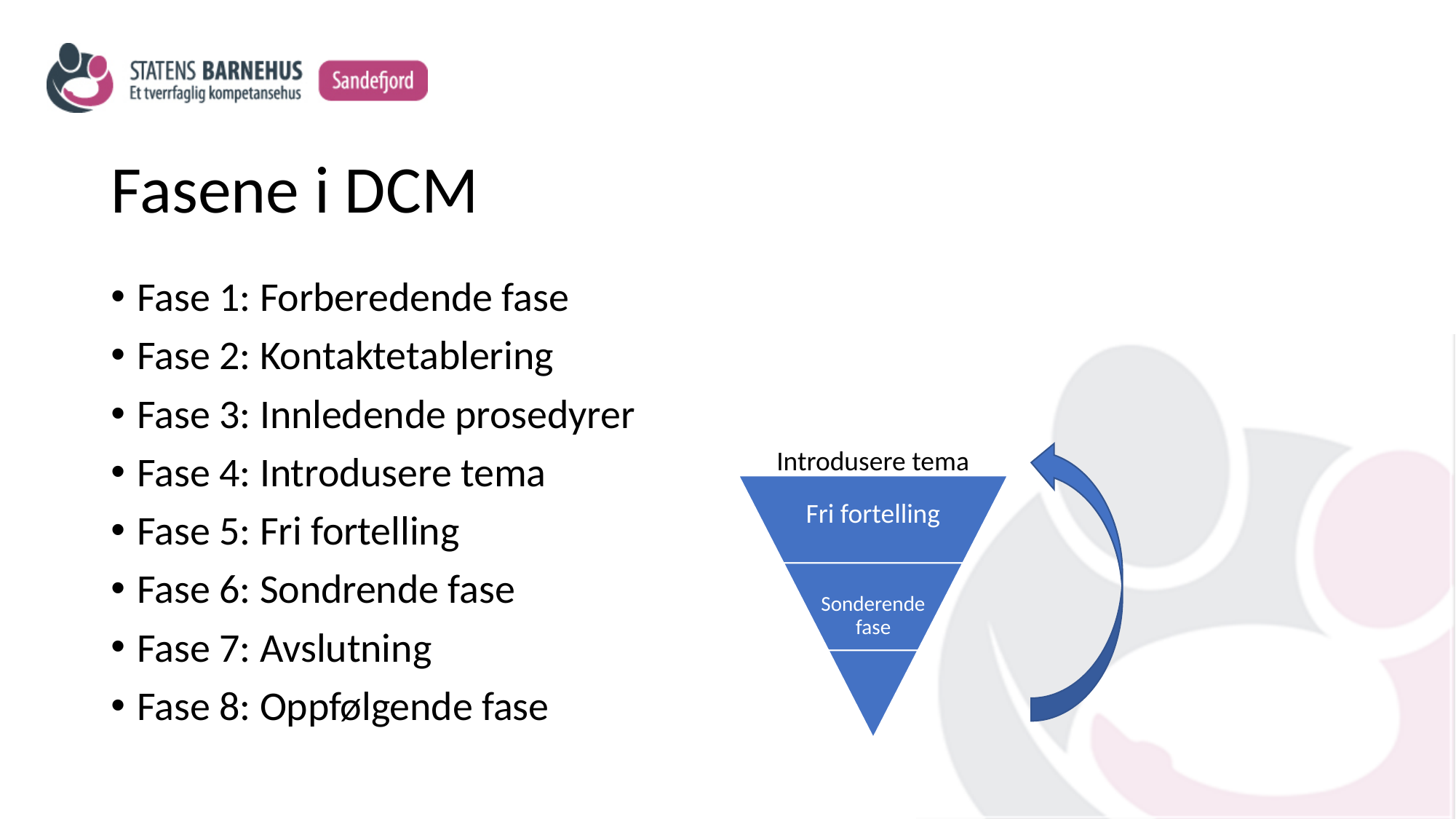

# Fasene i DCM
Fase 1: Forberedende fase
Fase 2: Kontaktetablering
Fase 3: Innledende prosedyrer
Fase 4: Introdusere tema
Fase 5: Fri fortelling
Fase 6: Sondrende fase
Fase 7: Avslutning
Fase 8: Oppfølgende fase

Introdusere tema

Fri fortelling

Sonderende fase